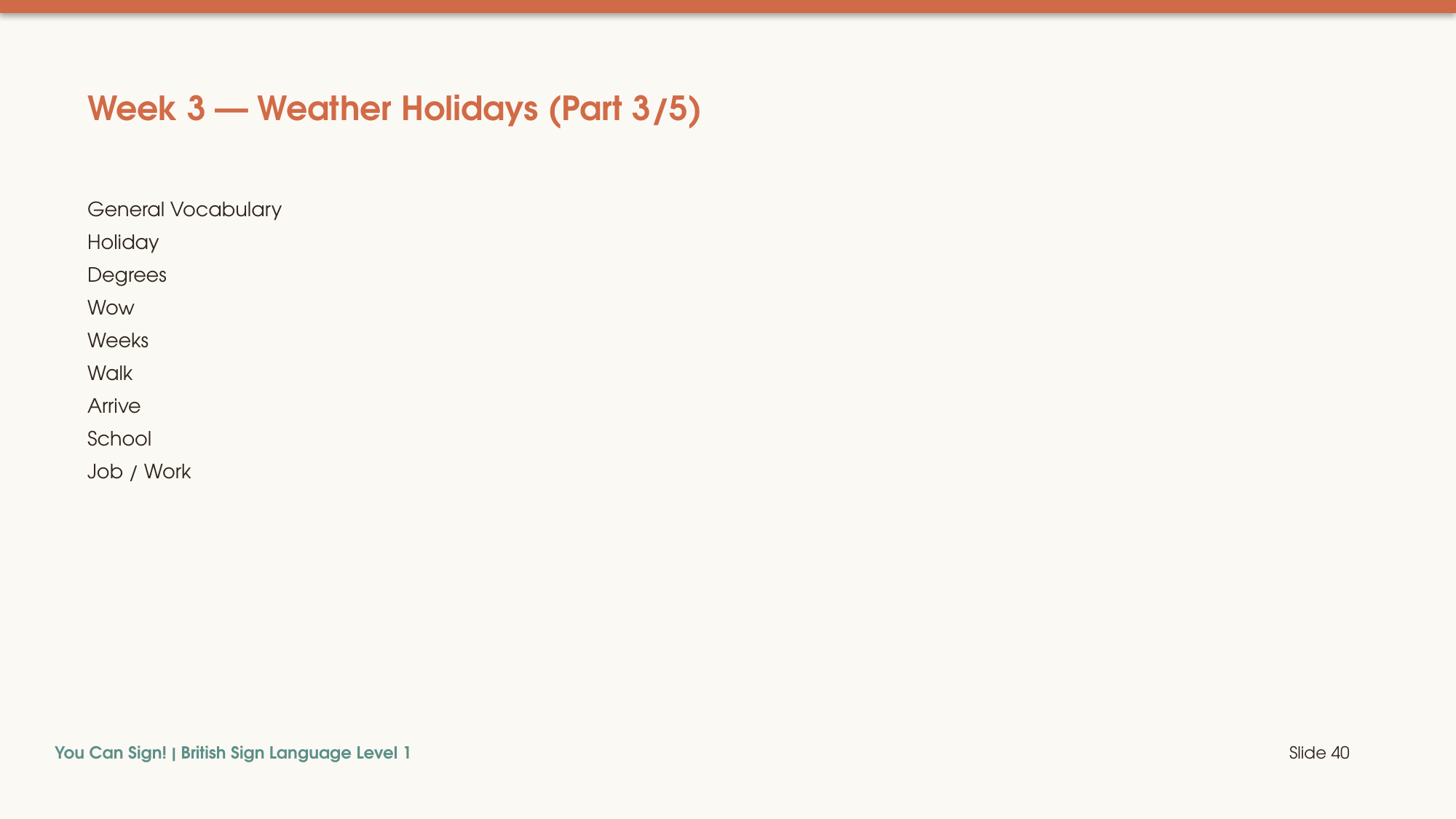

Week 3 — Weather Holidays (Part 3/5)
General Vocabulary
Holiday
Degrees
Wow
Weeks
Walk
Arrive
School
Job / Work
You Can Sign! | British Sign Language Level 1
Slide 40